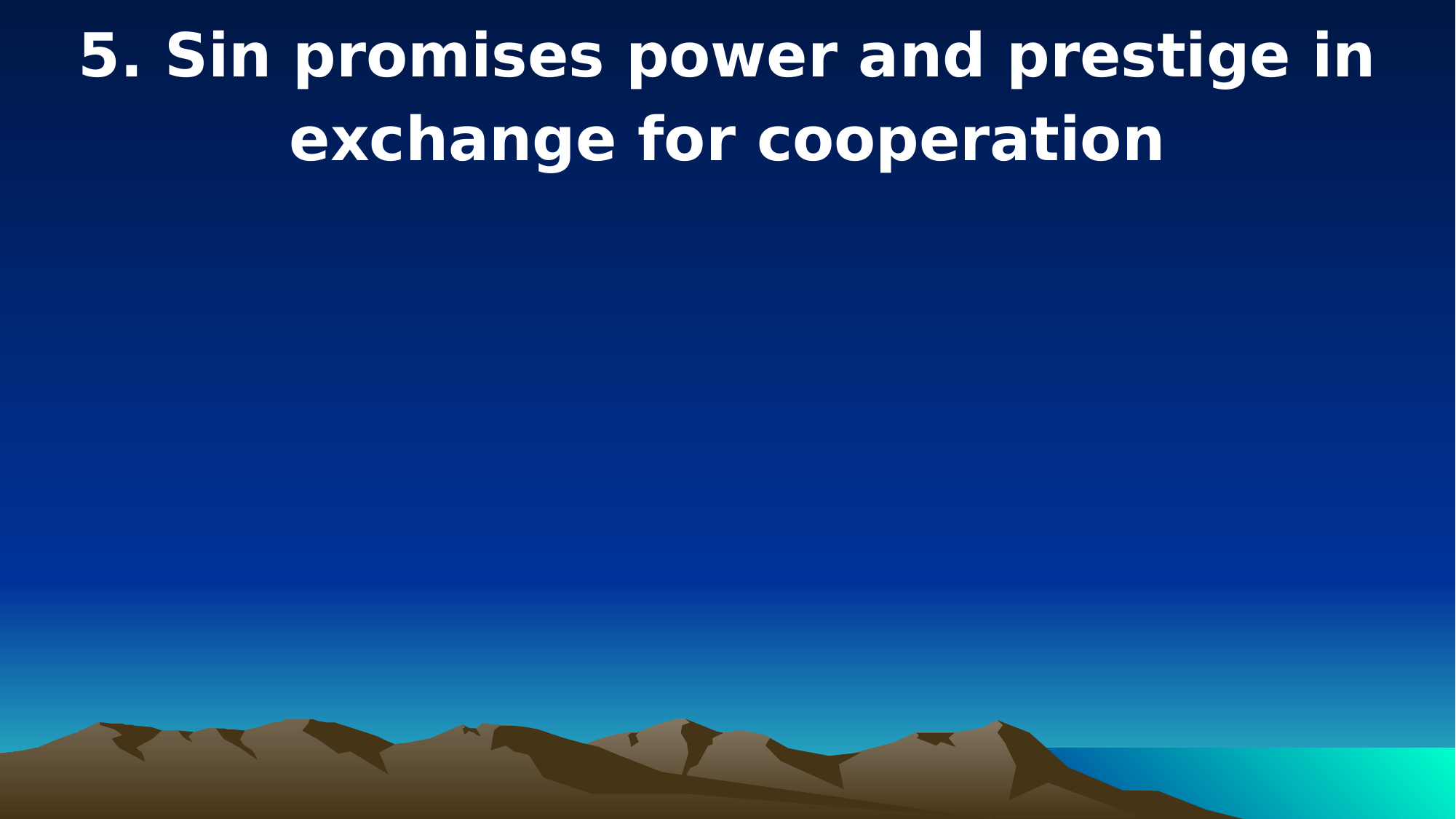

5. Sin promises power and prestige in exchange for cooperation